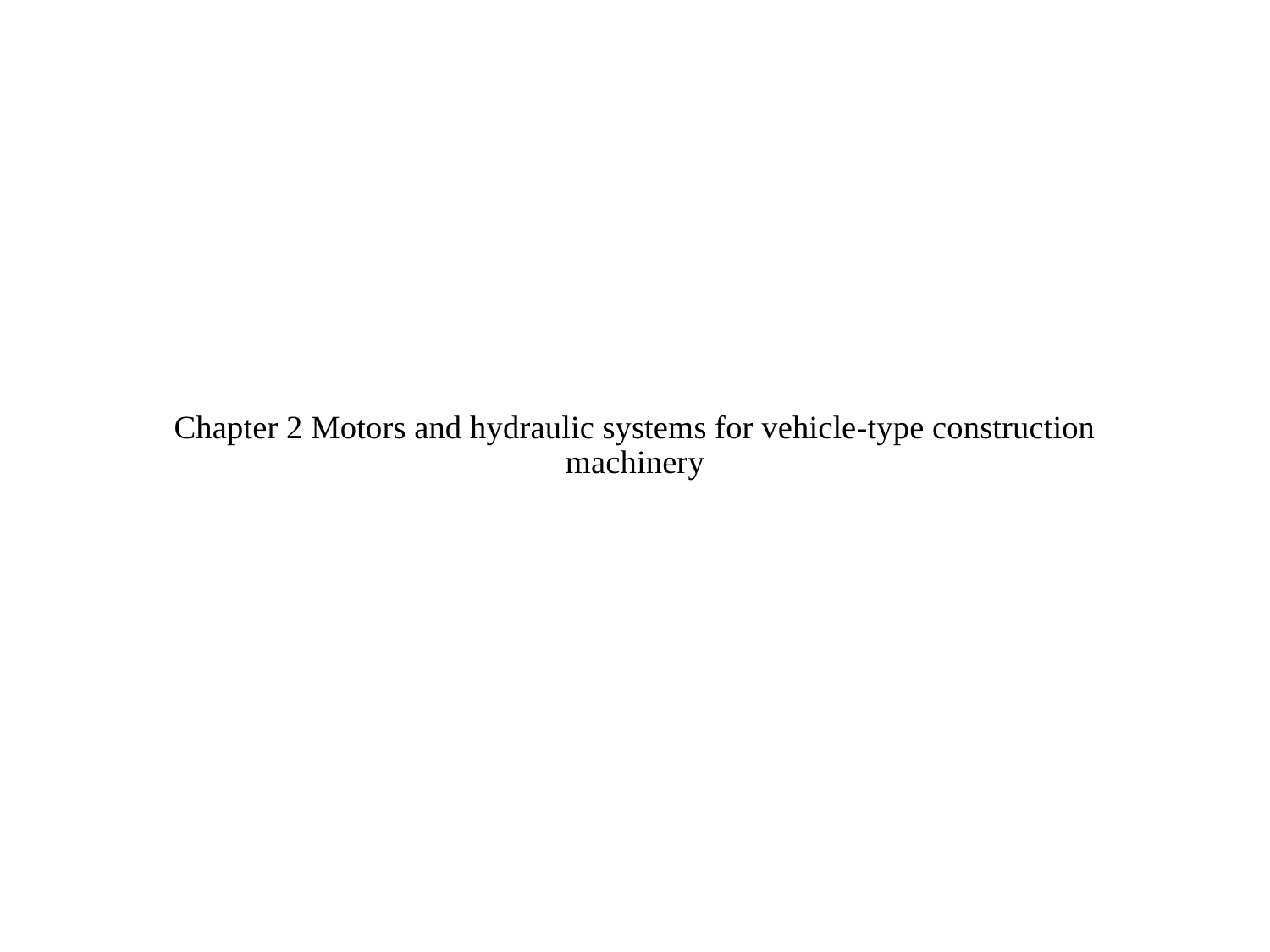

# Chapter 2 Motors and hydraulic systems for vehicle-type construction machinery